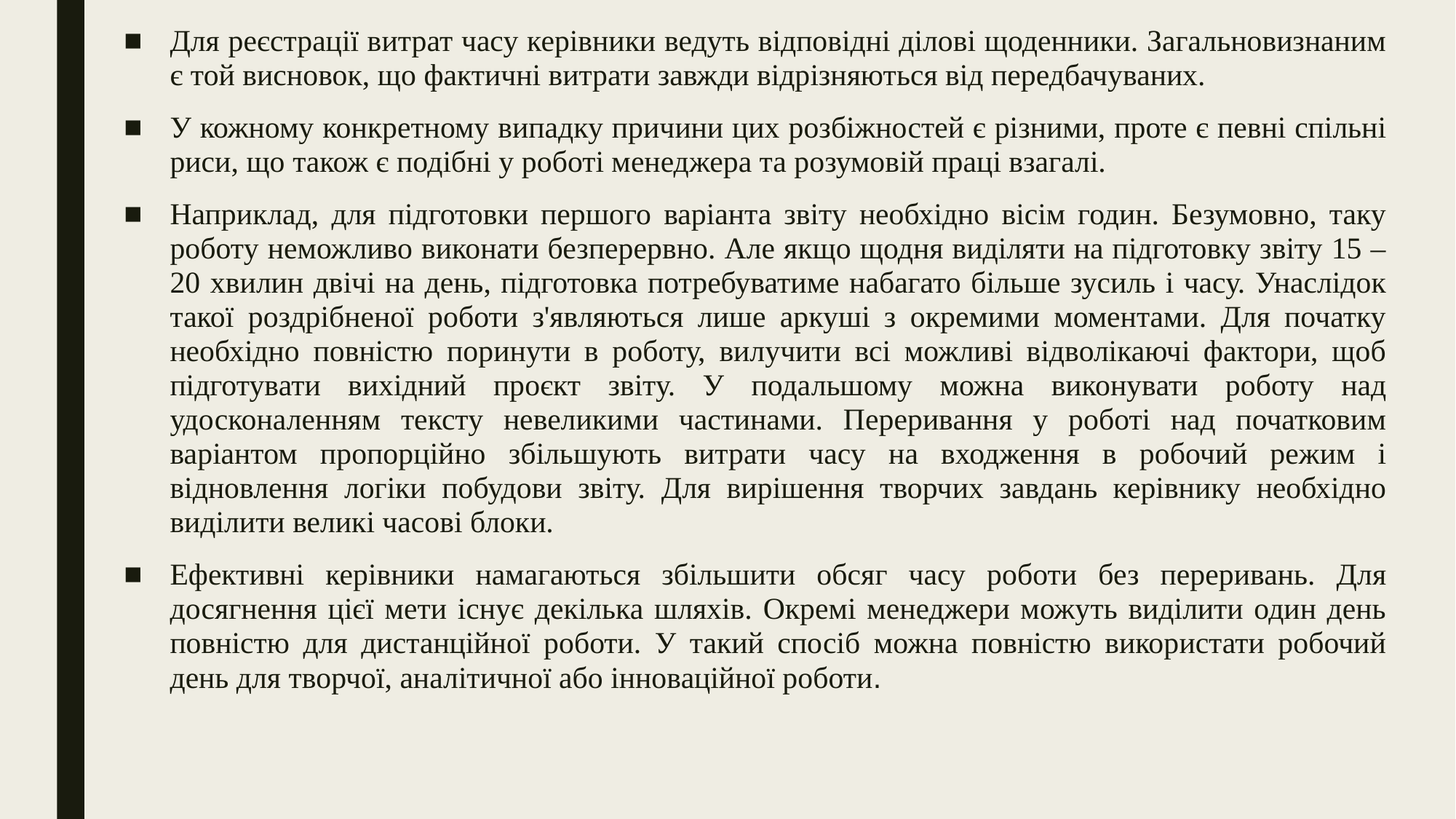

Для реєстрації витрат часу керівники ведуть відповідні ділові щоденники. Загальновизнаним є той висновок, що фактичні витрати завжди відрізняються від передбачуваних.
У кожному конкретному випадку причини цих розбіжностей є різними, проте є певні спільні риси, що також є подібні у роботі менеджера та розумовій праці взагалі.
Наприклад, для підготовки першого варіанта звіту необхідно вісім годин. Безумовно, таку роботу неможливо виконати безперервно. Але якщо щодня виділяти на підготовку звіту 15 – 20 хвилин двічі на день, підготовка потребуватиме набагато більше зусиль і часу. Унаслідок такої роздрібненої роботи з'являються лише аркуші з окремими моментами. Для початку необхідно повністю поринути в роботу, вилучити всі можливі відволікаючі фактори, щоб підготувати вихідний проєкт звіту. У подальшому можна виконувати роботу над удосконаленням тексту невеликими частинами. Переривання у роботі над початковим варіантом пропорційно збільшують витрати часу на входження в робочий режим і відновлення логіки побудови звіту. Для вирішення творчих завдань керівнику необхідно виділити великі часові блоки.
Ефективні керівники намагаються збільшити обсяг часу роботи без переривань. Для досягнення цієї мети існує декілька шляхів. Окремі менеджери можуть виділити один день повністю для дистанційної роботи. У такий спосіб можна повністю використати робочий день для творчої, аналітичної або інноваційної роботи.